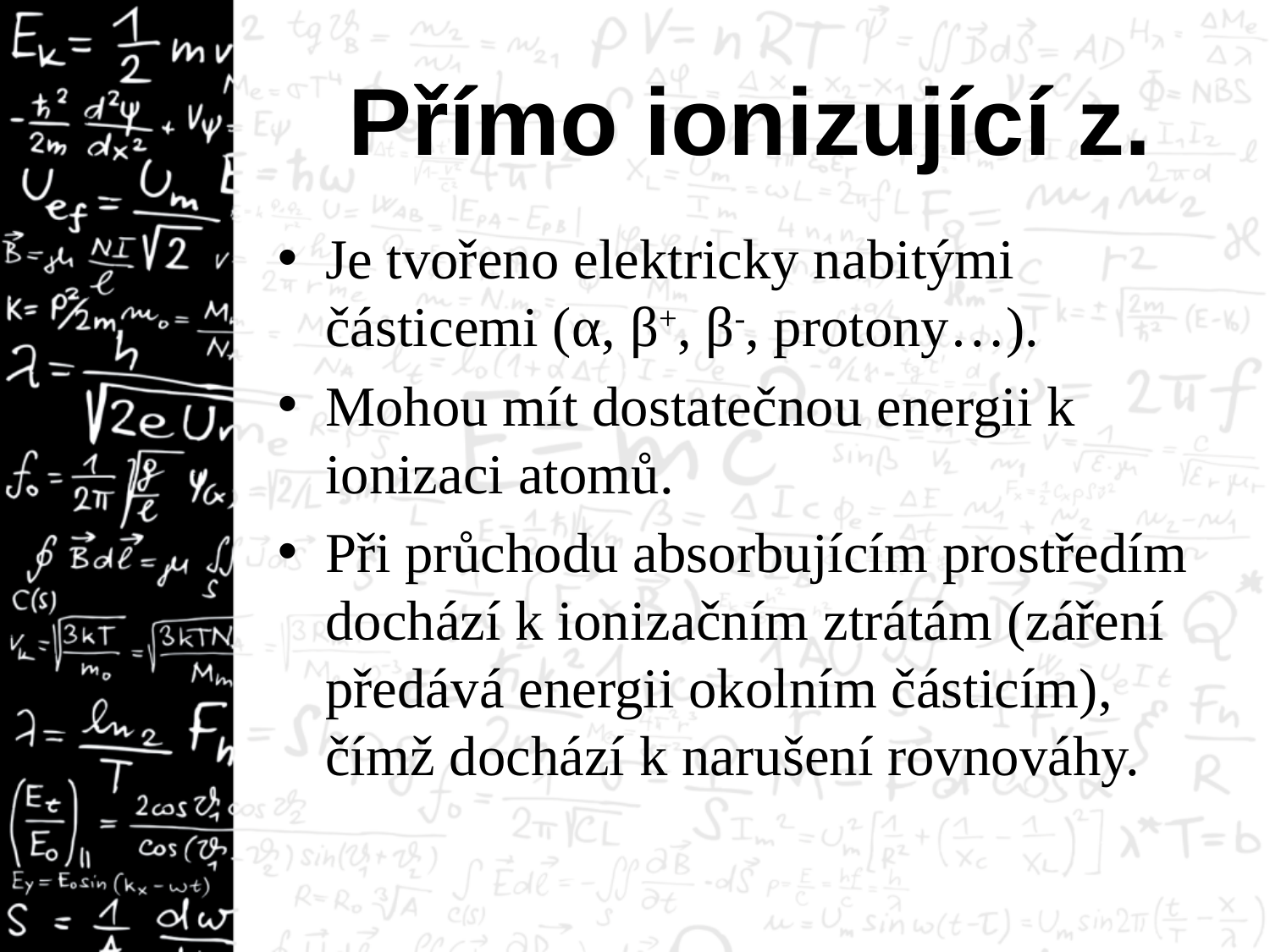

# Přímo ionizující z.
Je tvořeno elektricky nabitými částicemi (α, β+, β-, protony…).
Mohou mít dostatečnou energii k ionizaci atomů.
Při průchodu absorbujícím prostředím dochází k ionizačním ztrátám (záření předává energii okolním částicím), čímž dochází k narušení rovnováhy.